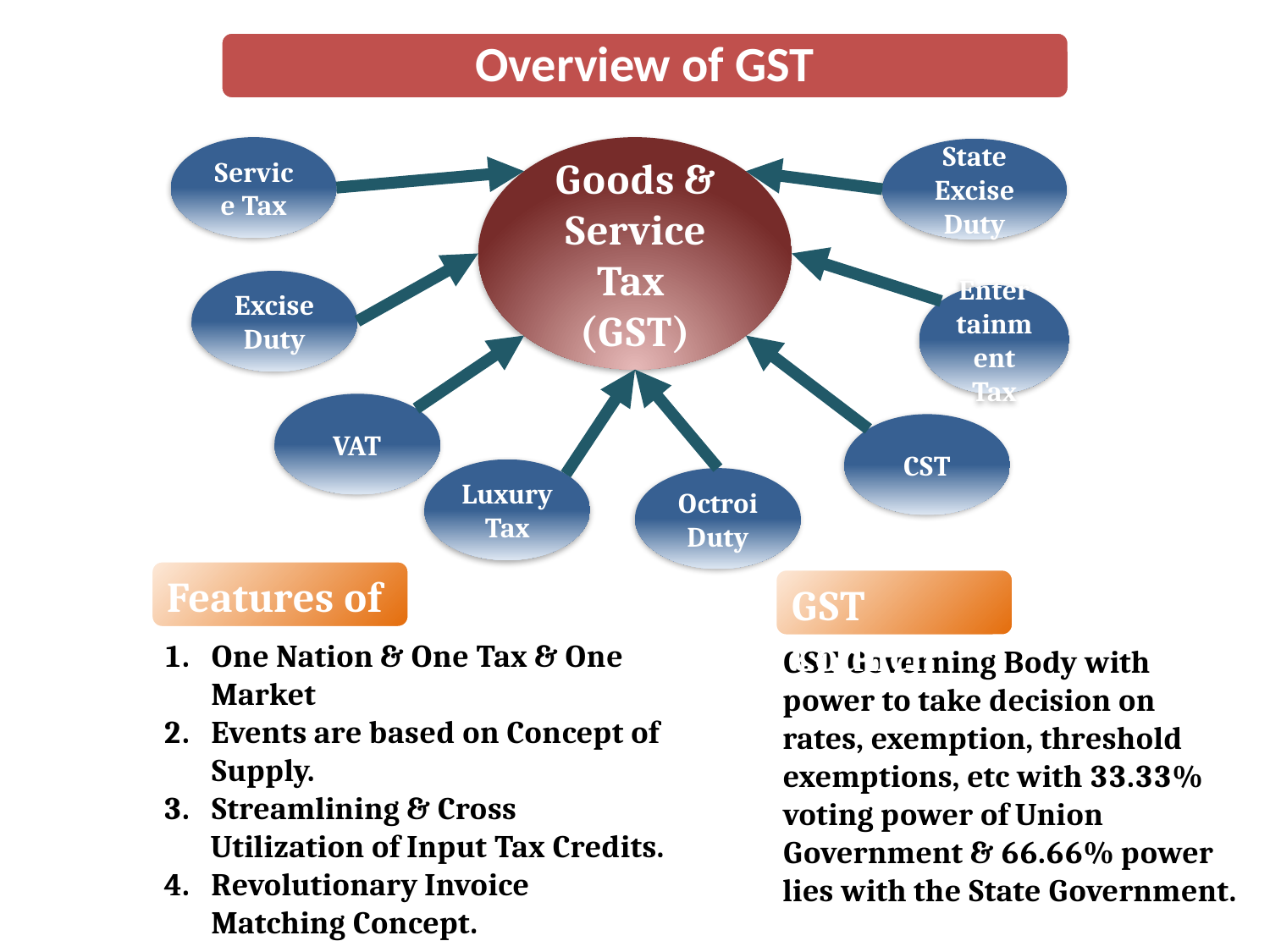

Overview of GST
#
Service Tax
Goods & Service Tax
(GST)
State Excise Duty
Excise Duty
Entertainment Tax
VAT
CST
Luxury Tax
Octroi Duty
Features of GST.
GST Council
One Nation & One Tax & One Market
Events are based on Concept of Supply.
Streamlining & Cross Utilization of Input Tax Credits.
Revolutionary Invoice Matching Concept.

GST Governing Body with power to take decision on rates, exemption, threshold exemptions, etc with 33.33% voting power of Union Government & 66.66% power lies with the State Government.